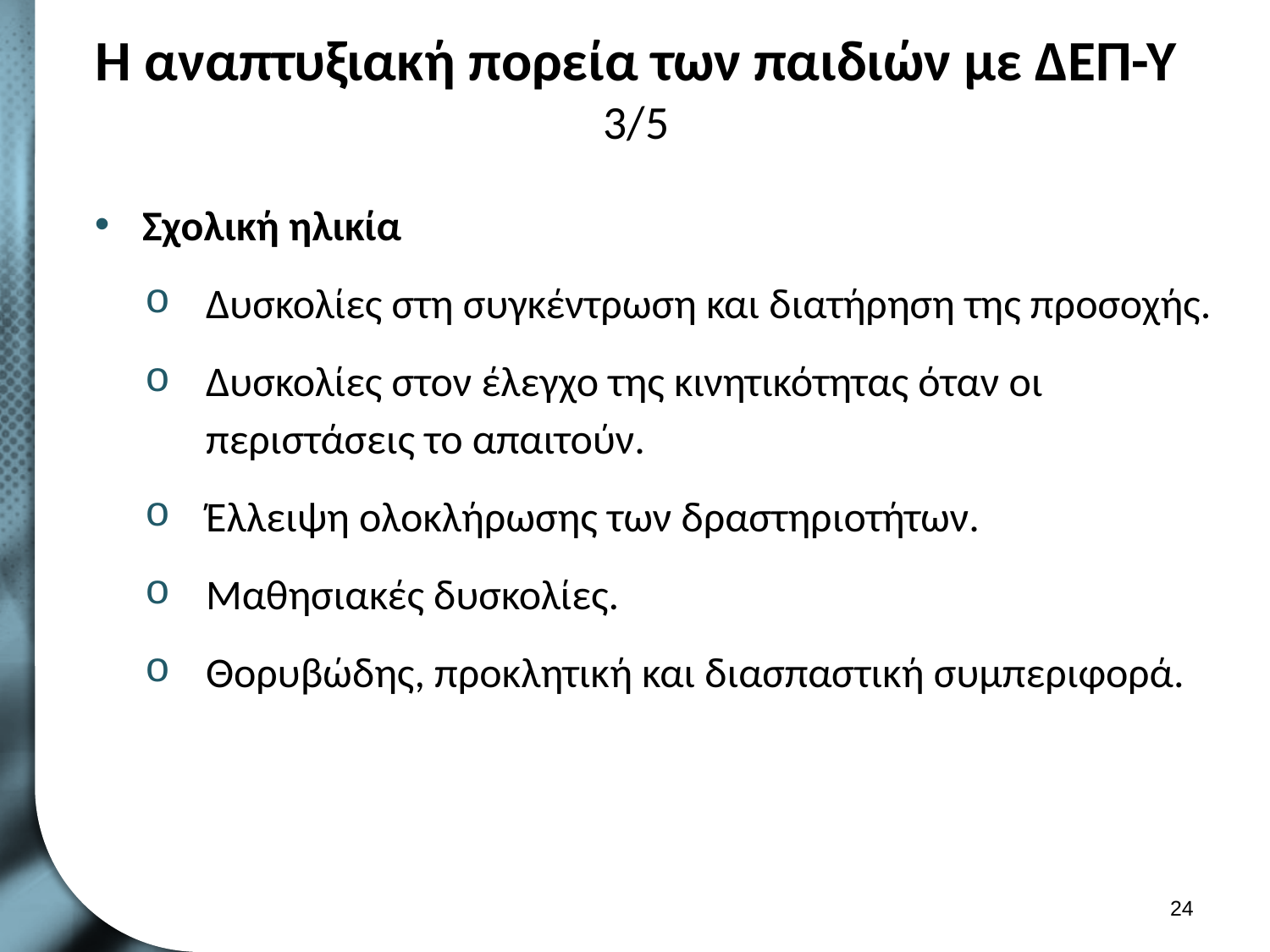

# Η αναπτυξιακή πορεία των παιδιών με ΔΕΠ-Υ 3/5
Σχολική ηλικία
Δυσκολίες στη συγκέντρωση και διατήρηση της προσοχής.
Δυσκολίες στον έλεγχο της κινητικότητας όταν οι περιστάσεις το απαιτούν.
Έλλειψη ολοκλήρωσης των δραστηριοτήτων.
Μαθησιακές δυσκολίες.
Θορυβώδης, προκλητική και διασπαστική συμπεριφορά.
24